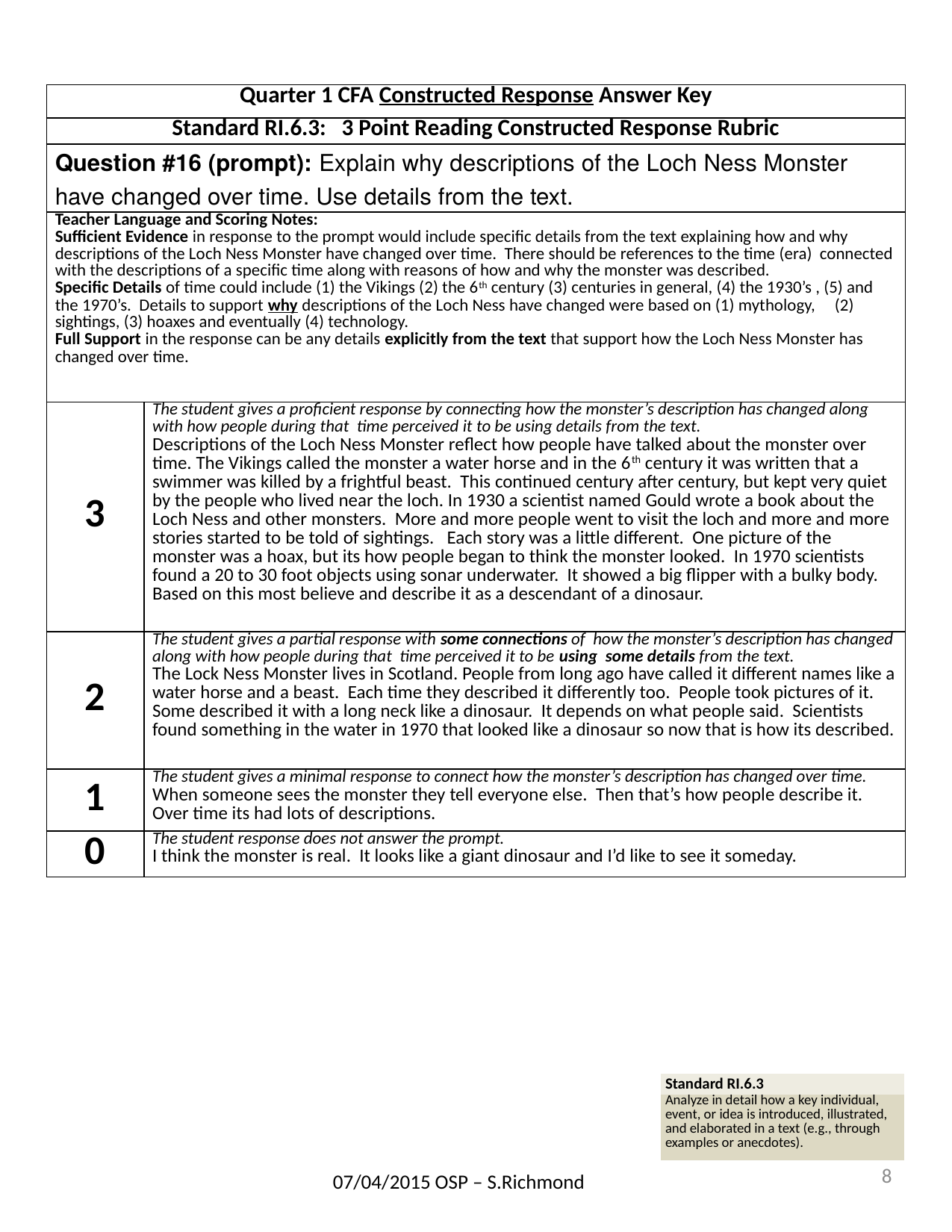

|  |  |
| --- | --- |
| Quarter 1 CFA Constructed Response Answer Key |  |
| Standard RI.6.3: 3 Point Reading Constructed Response Rubric |  |
| Question #16 (prompt): Explain why descriptions of the Loch Ness Monster have changed over time. Use details from the text. |  |
| Teacher Language and Scoring Notes: Sufficient Evidence in response to the prompt would include specific details from the text explaining how and why descriptions of the Loch Ness Monster have changed over time. There should be references to the time (era) connected with the descriptions of a specific time along with reasons of how and why the monster was described. Specific Details of time could include (1) the Vikings (2) the 6th century (3) centuries in general, (4) the 1930’s , (5) and the 1970’s. Details to support why descriptions of the Loch Ness have changed were based on (1) mythology, (2) sightings, (3) hoaxes and eventually (4) technology. Full Support in the response can be any details explicitly from the text that support how the Loch Ness Monster has changed over time. |  |
| 3 | The student gives a proficient response by connecting how the monster’s description has changed along with how people during that time perceived it to be using details from the text. Descriptions of the Loch Ness Monster reflect how people have talked about the monster over time. The Vikings called the monster a water horse and in the 6th century it was written that a swimmer was killed by a frightful beast. This continued century after century, but kept very quiet by the people who lived near the loch. In 1930 a scientist named Gould wrote a book about the Loch Ness and other monsters. More and more people went to visit the loch and more and more stories started to be told of sightings. Each story was a little different. One picture of the monster was a hoax, but its how people began to think the monster looked. In 1970 scientists found a 20 to 30 foot objects using sonar underwater. It showed a big flipper with a bulky body. Based on this most believe and describe it as a descendant of a dinosaur. |
| 2 | The student gives a partial response with some connections of how the monster’s description has changed along with how people during that time perceived it to be using some details from the text. The Lock Ness Monster lives in Scotland. People from long ago have called it different names like a water horse and a beast. Each time they described it differently too. People took pictures of it. Some described it with a long neck like a dinosaur. It depends on what people said. Scientists found something in the water in 1970 that looked like a dinosaur so now that is how its described. |
| 1 | The student gives a minimal response to connect how the monster’s description has changed over time. When someone sees the monster they tell everyone else. Then that’s how people describe it. Over time its had lots of descriptions. |
| 0 | The student response does not answer the prompt. I think the monster is real. It looks like a giant dinosaur and I’d like to see it someday. |
| Standard RI.6.3 |
| --- |
| Analyze in detail how a key individual, event, or idea is introduced, illustrated, and elaborated in a text (e.g., through examples or anecdotes). |
8